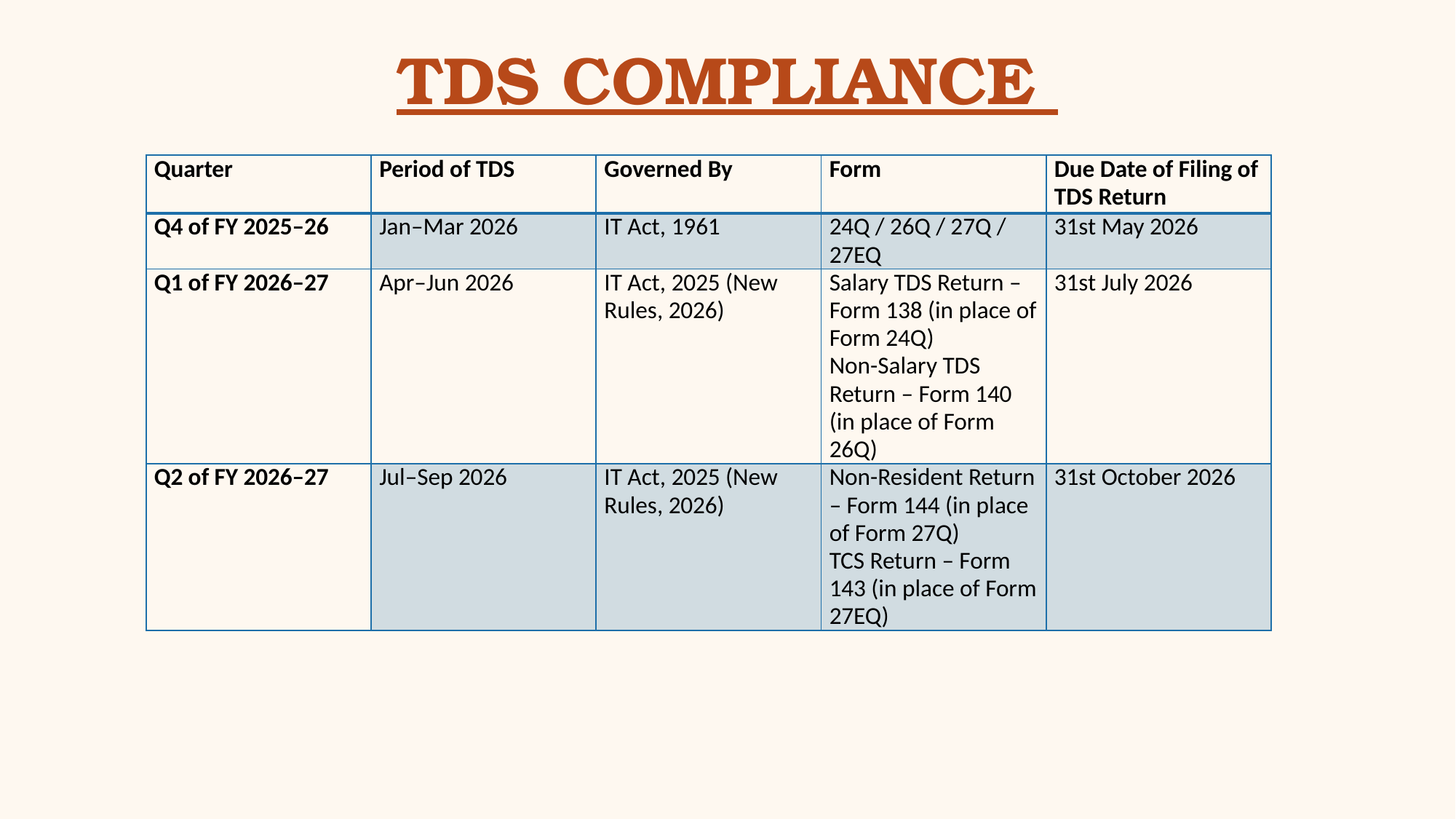

# TDS COMPLIANCE
| Quarter | Period of TDS | Governed By | Form | Due Date of Filing of TDS Return |
| --- | --- | --- | --- | --- |
| Q4 of FY 2025–26 | Jan–Mar 2026 | IT Act, 1961 | 24Q / 26Q / 27Q / 27EQ | 31st May 2026 |
| Q1 of FY 2026–27 | Apr–Jun 2026 | IT Act, 2025 (New Rules, 2026) | Salary TDS Return – Form 138 (in place of Form 24Q) Non-Salary TDS Return – Form 140 (in place of Form 26Q) | 31st July 2026 |
| Q2 of FY 2026–27 | Jul–Sep 2026 | IT Act, 2025 (New Rules, 2026) | Non-Resident Return – Form 144 (in place of Form 27Q) TCS Return – Form 143 (in place of Form 27EQ) | 31st October 2026 |